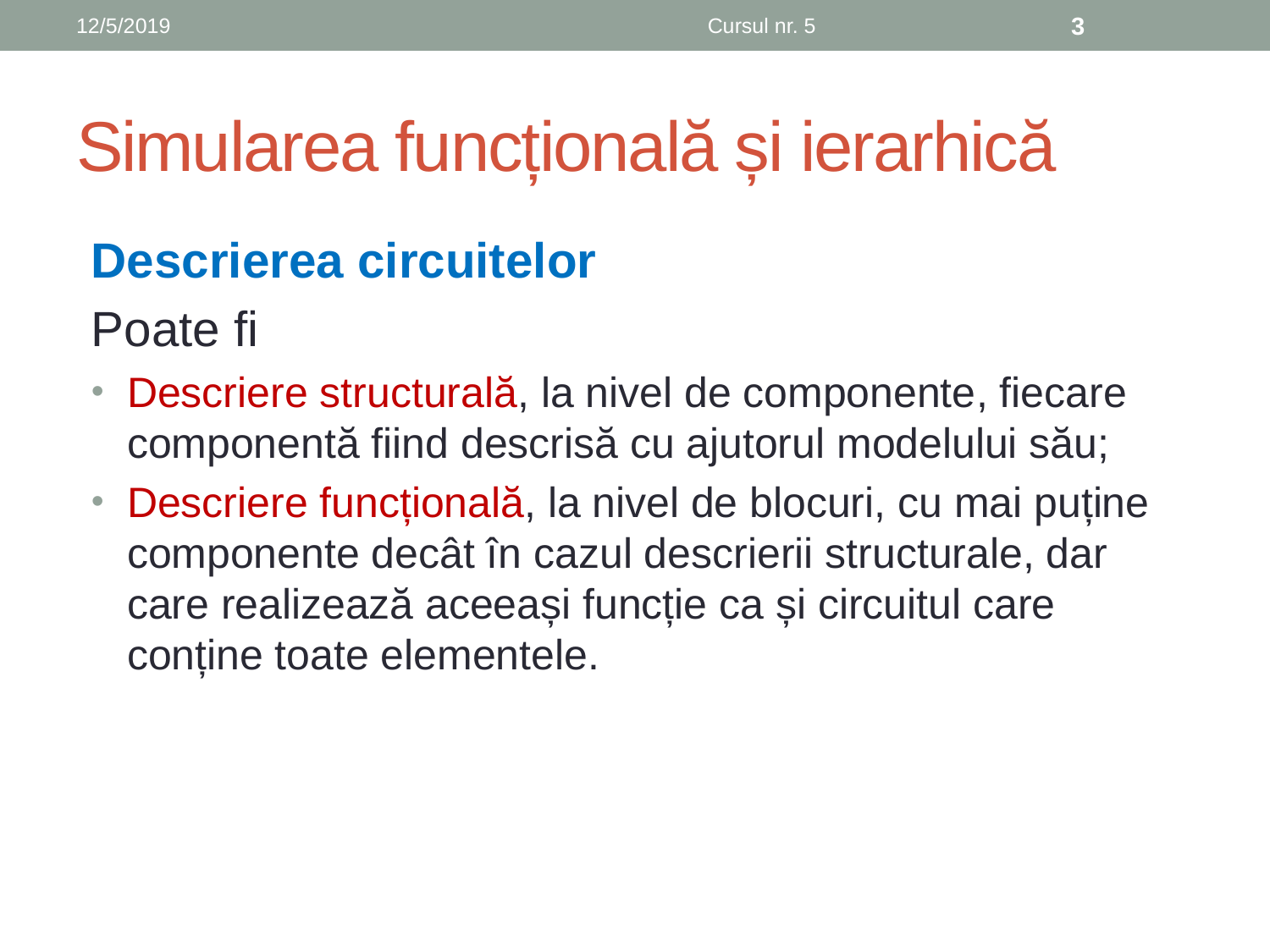

12/5/2019
Cursul nr. 5
3
# Simularea funcțională și ierarhică
Descrierea circuitelor
Poate fi
Descriere structurală, la nivel de componente, fiecare componentă fiind descrisă cu ajutorul modelului său;
Descriere funcțională, la nivel de blocuri, cu mai puține componente decât în cazul descrierii structurale, dar care realizează aceeași funcție ca și circuitul care conține toate elementele.